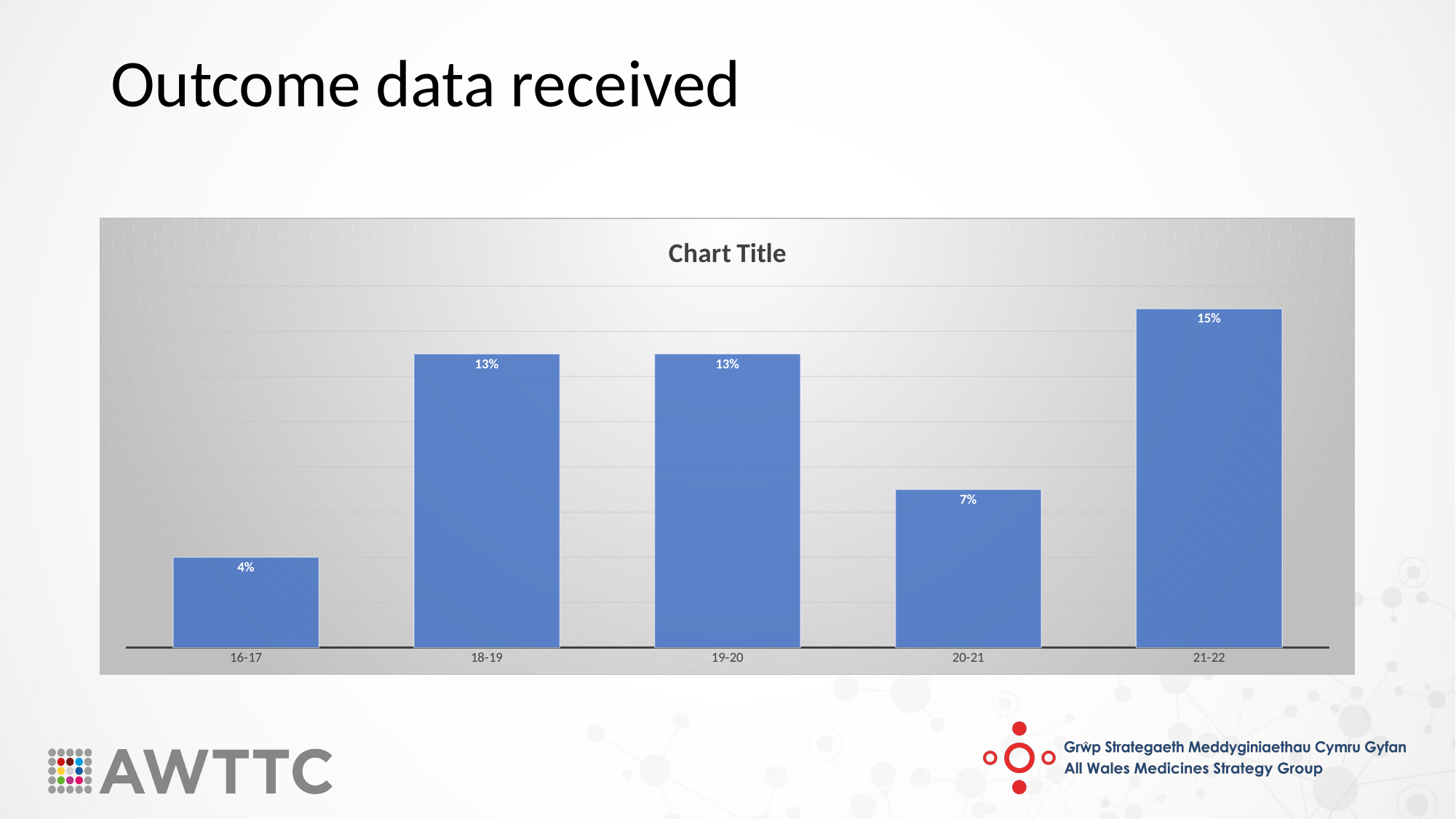

# Outcome data received

### Chart:

| Category |  |
|---|---|
| 16-17 | 0.04 |
| 18-19 | 0.13 |
| 19-20 | 0.13 |
| 20-21 | 0.07 |
| 21-22 | 0.15 |